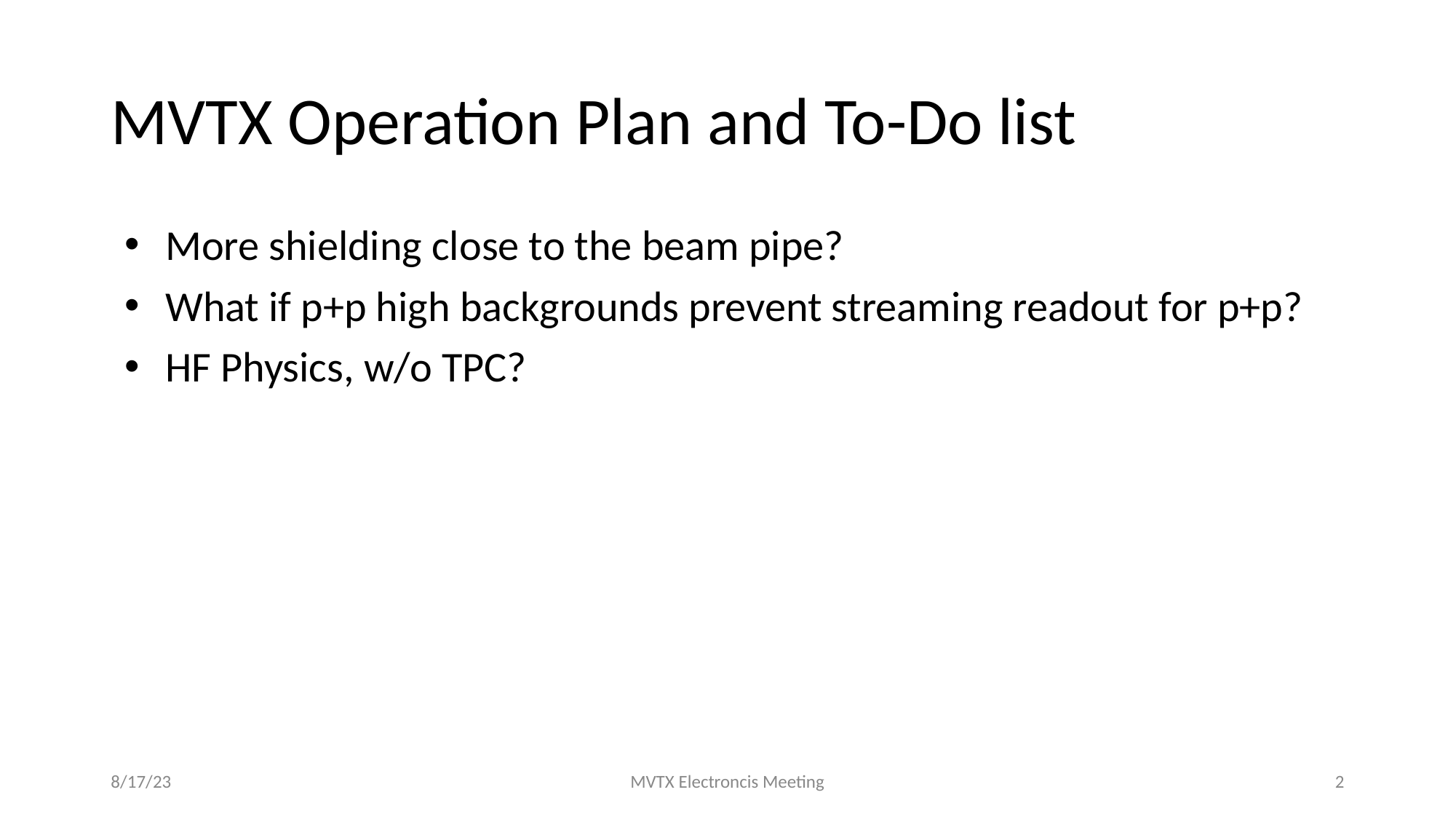

# MVTX Operation Plan and To-Do list
More shielding close to the beam pipe?
What if p+p high backgrounds prevent streaming readout for p+p?
HF Physics, w/o TPC?
8/17/23
MVTX Electroncis Meeting
2